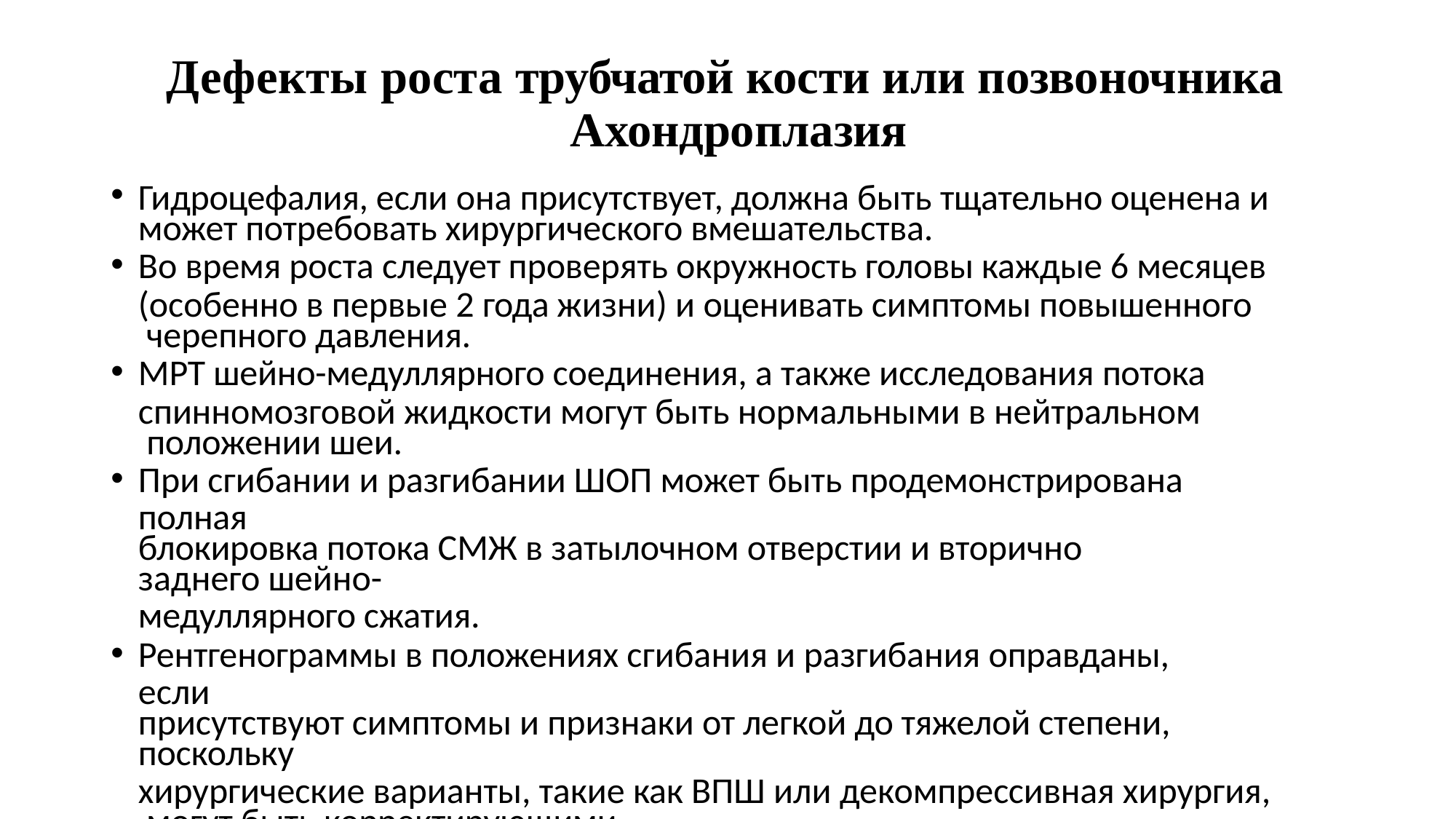

# Дефекты роста трубчатой кости или позвоночника  Ахондроплазия
Гидроцефалия, если она присутствует, должна быть тщательно оценена и  может потребовать хирургического вмешательства.
Во время роста следует проверять окружность головы каждые 6 месяцев
(особенно в первые 2 года жизни) и оценивать симптомы повышенного  черепного давления.
МРТ шейно-медуллярного соединения, а также исследования потока
спинномозговой жидкости могут быть нормальными в нейтральном  положении шеи.
При сгибании и разгибании ШОП может быть продемонстрирована полная
блокировка потока СМЖ в затылочном отверстии и вторично заднего шейно-
медуллярного сжатия.
Рентгенограммы в положениях сгибания и разгибания оправданы, если
присутствуют симптомы и признаки от легкой до тяжелой степени, поскольку
хирургические варианты, такие как ВПШ или декомпрессивная хирургия,  могут быть корректирующими.